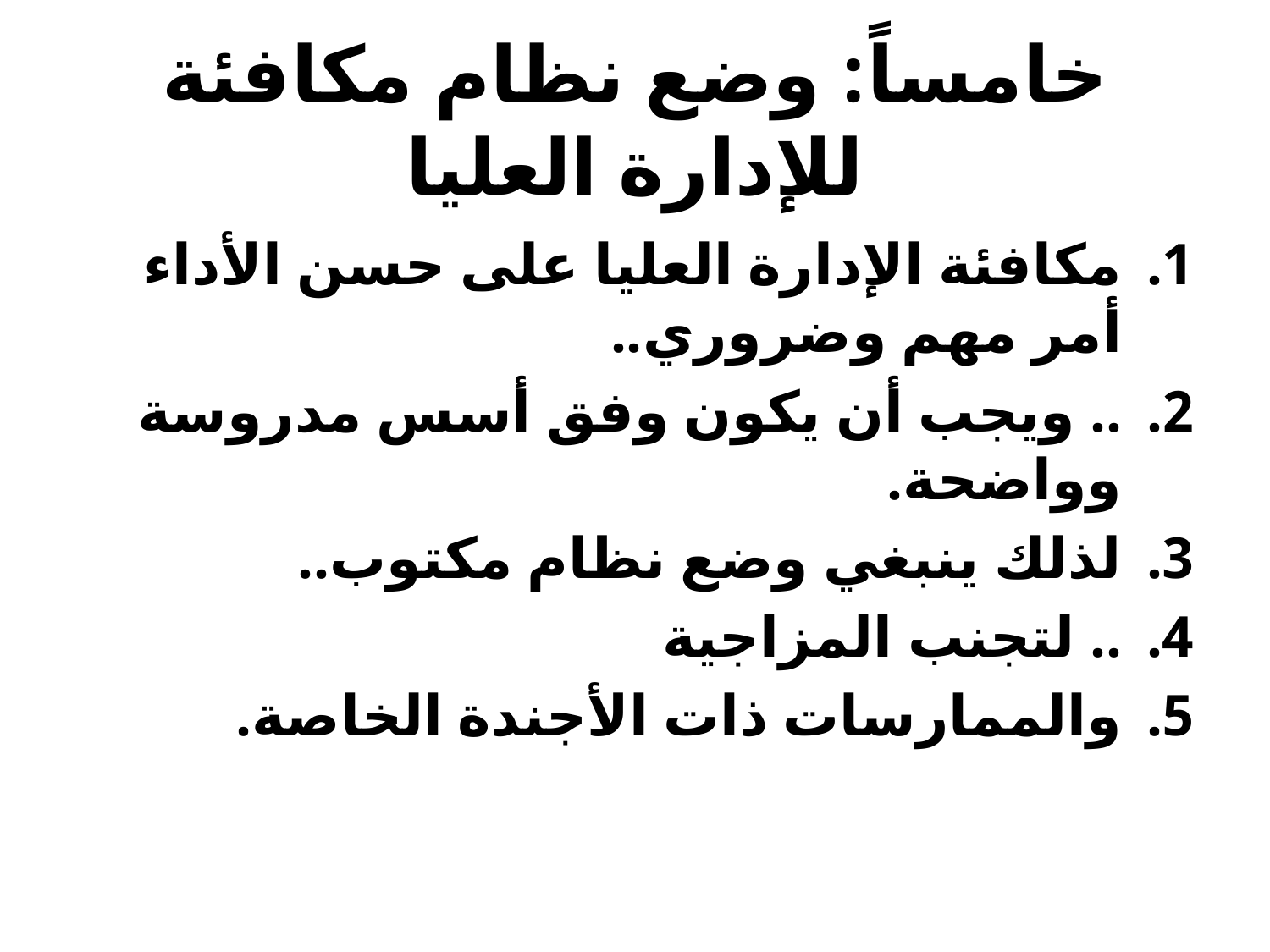

# خامساً: وضع نظام مكافئة للإدارة العليا
مكافئة الإدارة العليا على حسن الأداء أمر مهم وضروري..
.. ويجب أن يكون وفق أسس مدروسة وواضحة.
لذلك ينبغي وضع نظام مكتوب..
.. لتجنب المزاجية
والممارسات ذات الأجندة الخاصة.